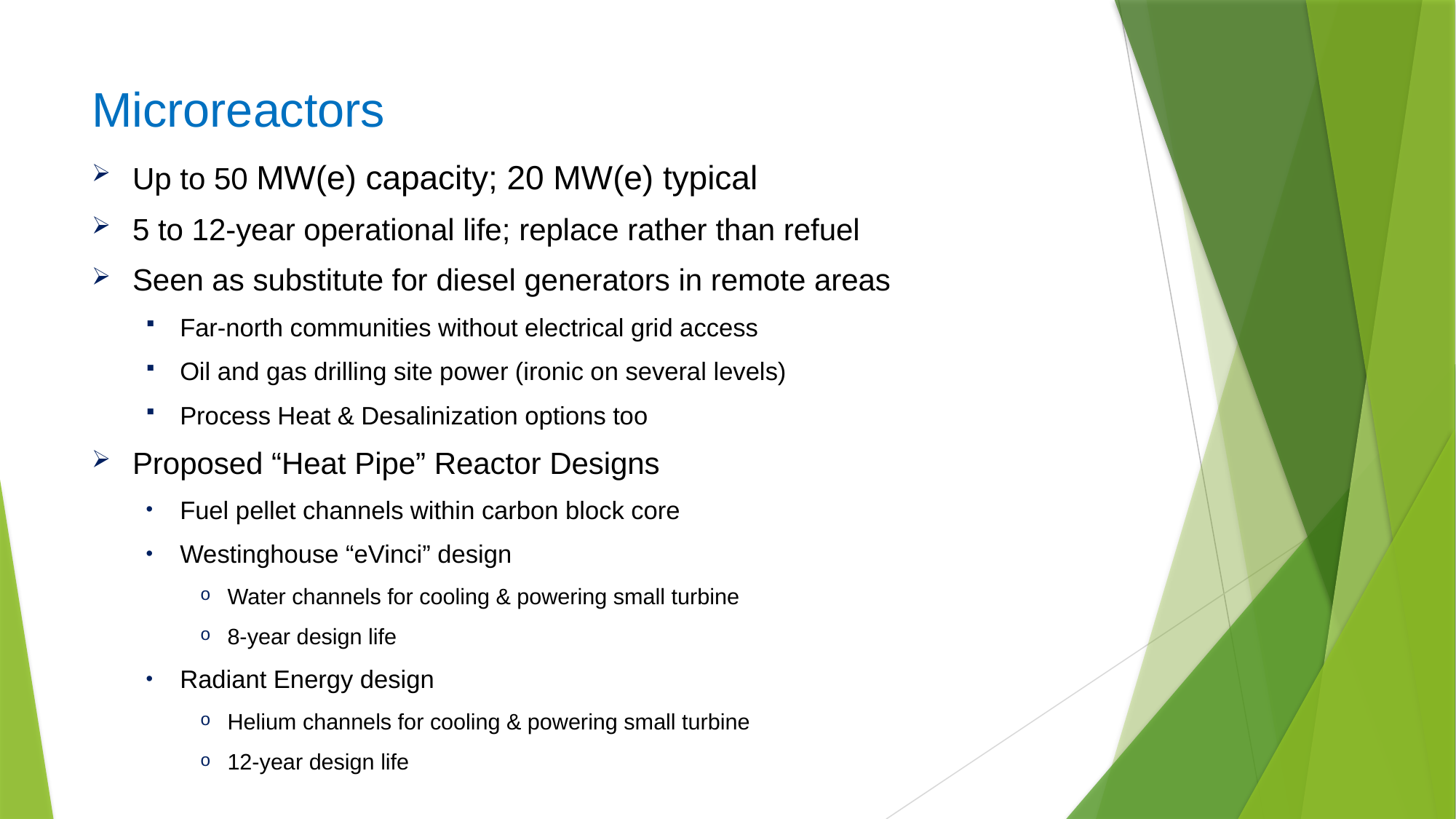

# Microreactors
Up to 50 MW(e) capacity; 20 MW(e) typical
5 to 12-year operational life; replace rather than refuel
Seen as substitute for diesel generators in remote areas
Far-north communities without electrical grid access
Oil and gas drilling site power (ironic on several levels)
Process Heat & Desalinization options too
Proposed “Heat Pipe” Reactor Designs
Fuel pellet channels within carbon block core
Westinghouse “eVinci” design
Water channels for cooling & powering small turbine
8-year design life
Radiant Energy design
Helium channels for cooling & powering small turbine
12-year design life